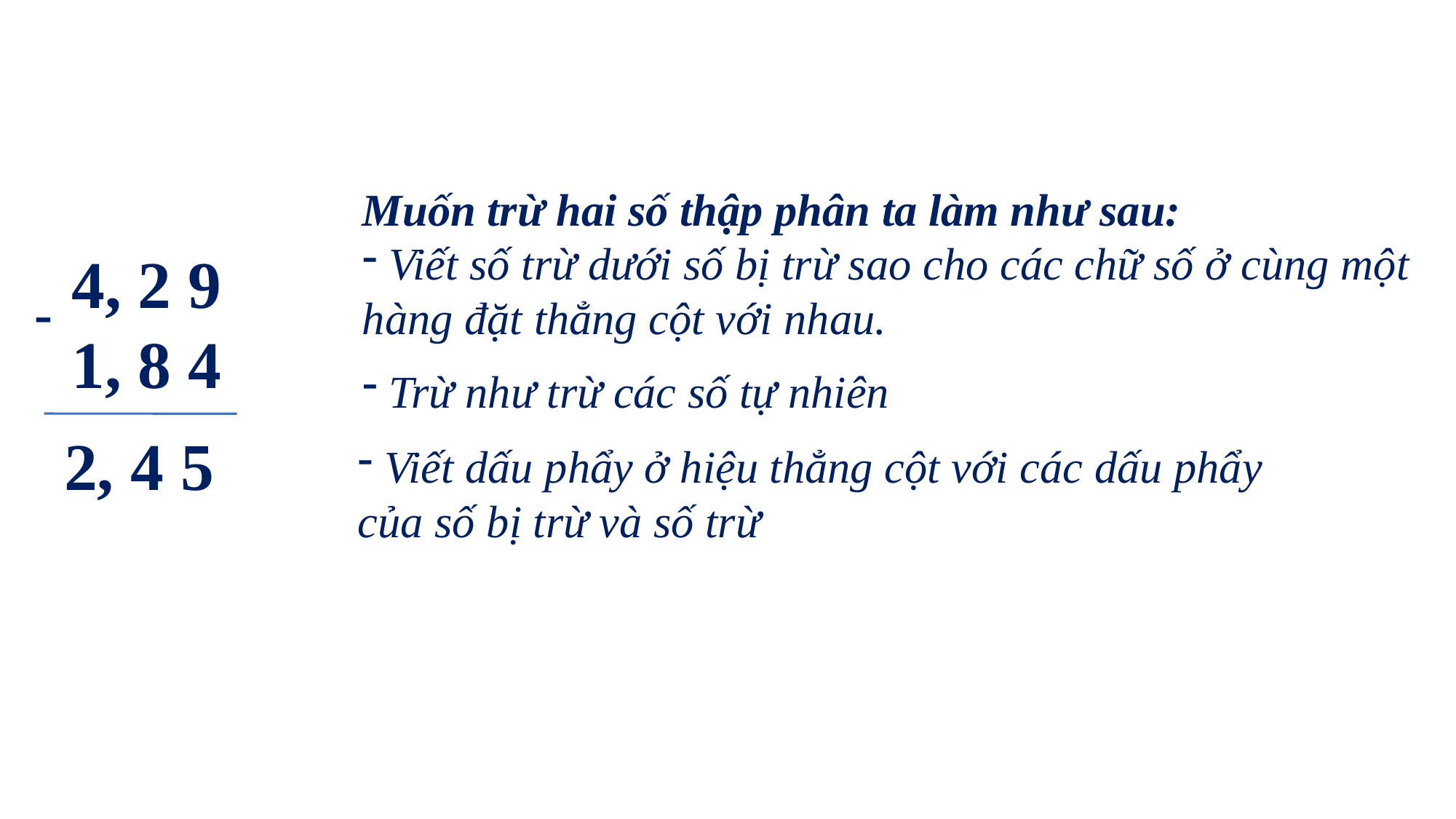

Muốn trừ hai số thập phân ta làm như sau:
 Viết số trừ dưới số bị trừ sao cho các chữ số ở cùng một hàng đặt thẳng cột với nhau.
4, 2 9
1, 8 4
-
 Trừ như trừ các số tự nhiên
 Viết dấu phẩy ở hiệu thẳng cột với các dấu phẩy của số bị trừ và số trừ
    2, 4 5